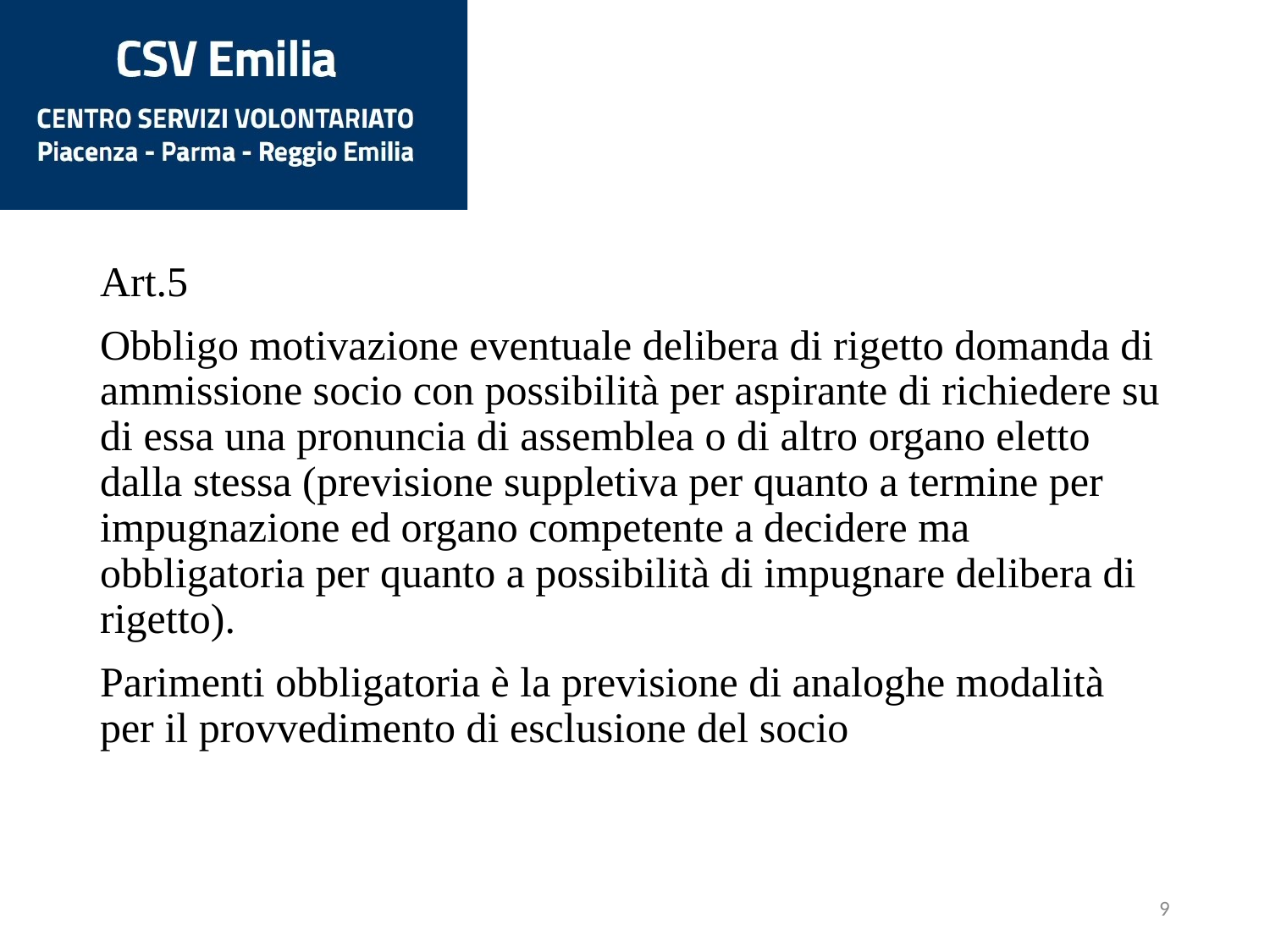

Art.5
Obbligo motivazione eventuale delibera di rigetto domanda di ammissione socio con possibilità per aspirante di richiedere su di essa una pronuncia di assemblea o di altro organo eletto dalla stessa (previsione suppletiva per quanto a termine per impugnazione ed organo competente a decidere ma obbligatoria per quanto a possibilità di impugnare delibera di rigetto).
Parimenti obbligatoria è la previsione di analoghe modalità per il provvedimento di esclusione del socio

9